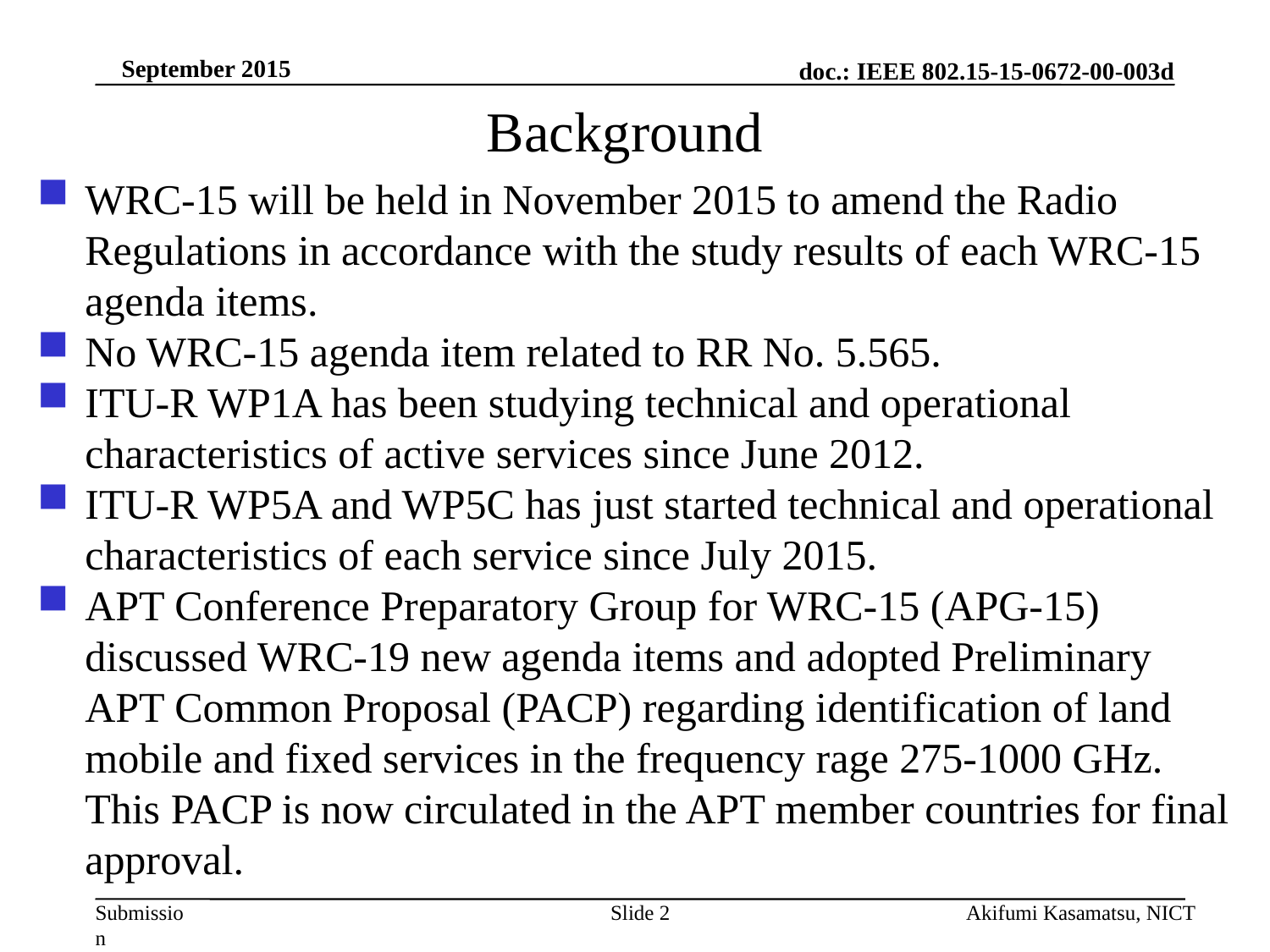

September 2015
Background
WRC-15 will be held in November 2015 to amend the Radio Regulations in accordance with the study results of each WRC-15 agenda items.
No WRC-15 agenda item related to RR No. 5.565.
ITU-R WP1A has been studying technical and operational characteristics of active services since June 2012.
ITU-R WP5A and WP5C has just started technical and operational characteristics of each service since July 2015.
APT Conference Preparatory Group for WRC-15 (APG-15) discussed WRC-19 new agenda items and adopted Preliminary APT Common Proposal (PACP) regarding identification of land mobile and fixed services in the frequency rage 275-1000 GHz. This PACP is now circulated in the APT member countries for final approval.
Akifumi Kasamatsu, NICT
Slide 2